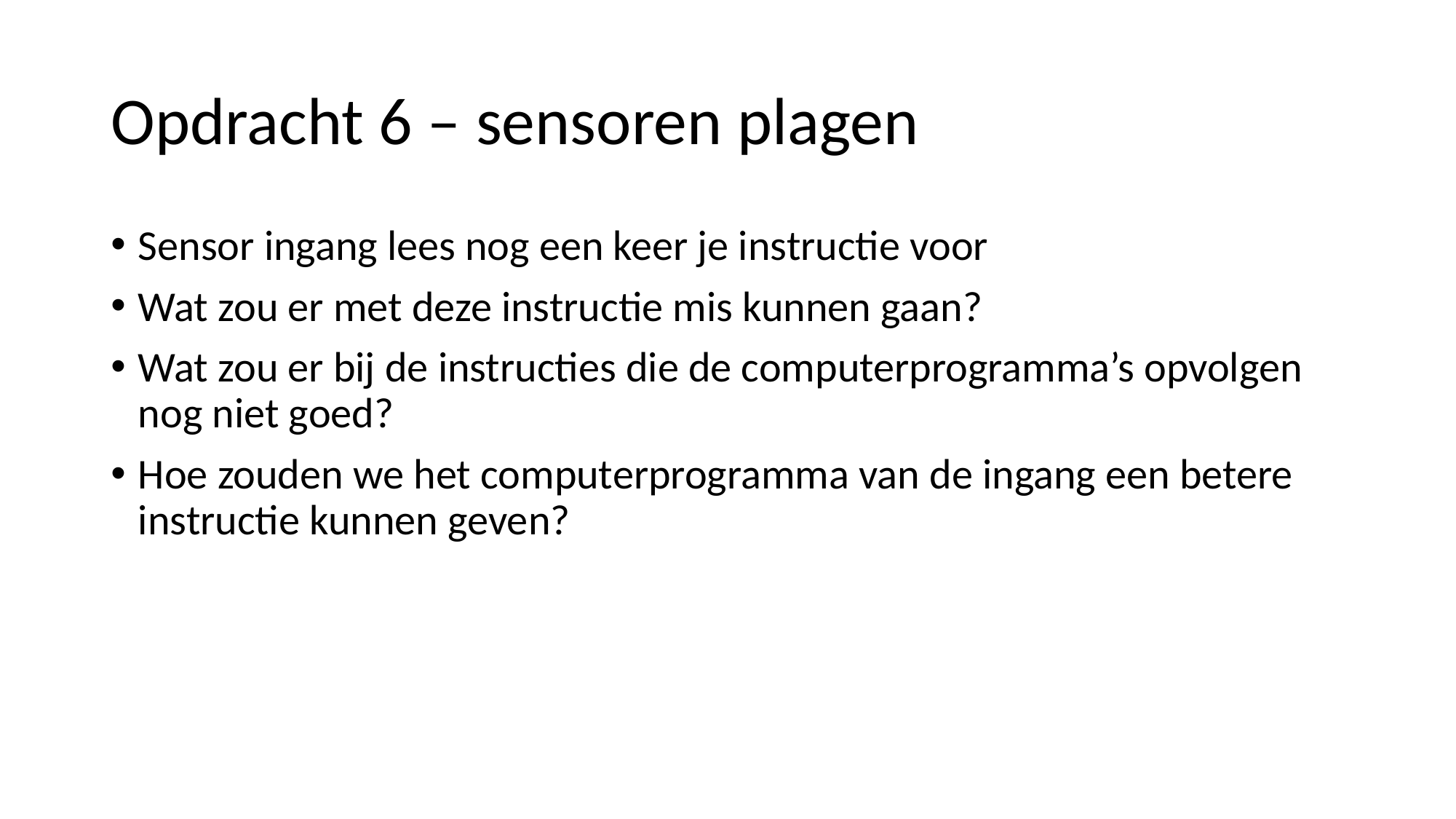

# Opdracht 6 – sensoren plagen
Sensor ingang lees nog een keer je instructie voor
Wat zou er met deze instructie mis kunnen gaan?
Wat zou er bij de instructies die de computerprogramma’s opvolgen nog niet goed?
Hoe zouden we het computerprogramma van de ingang een betere instructie kunnen geven?